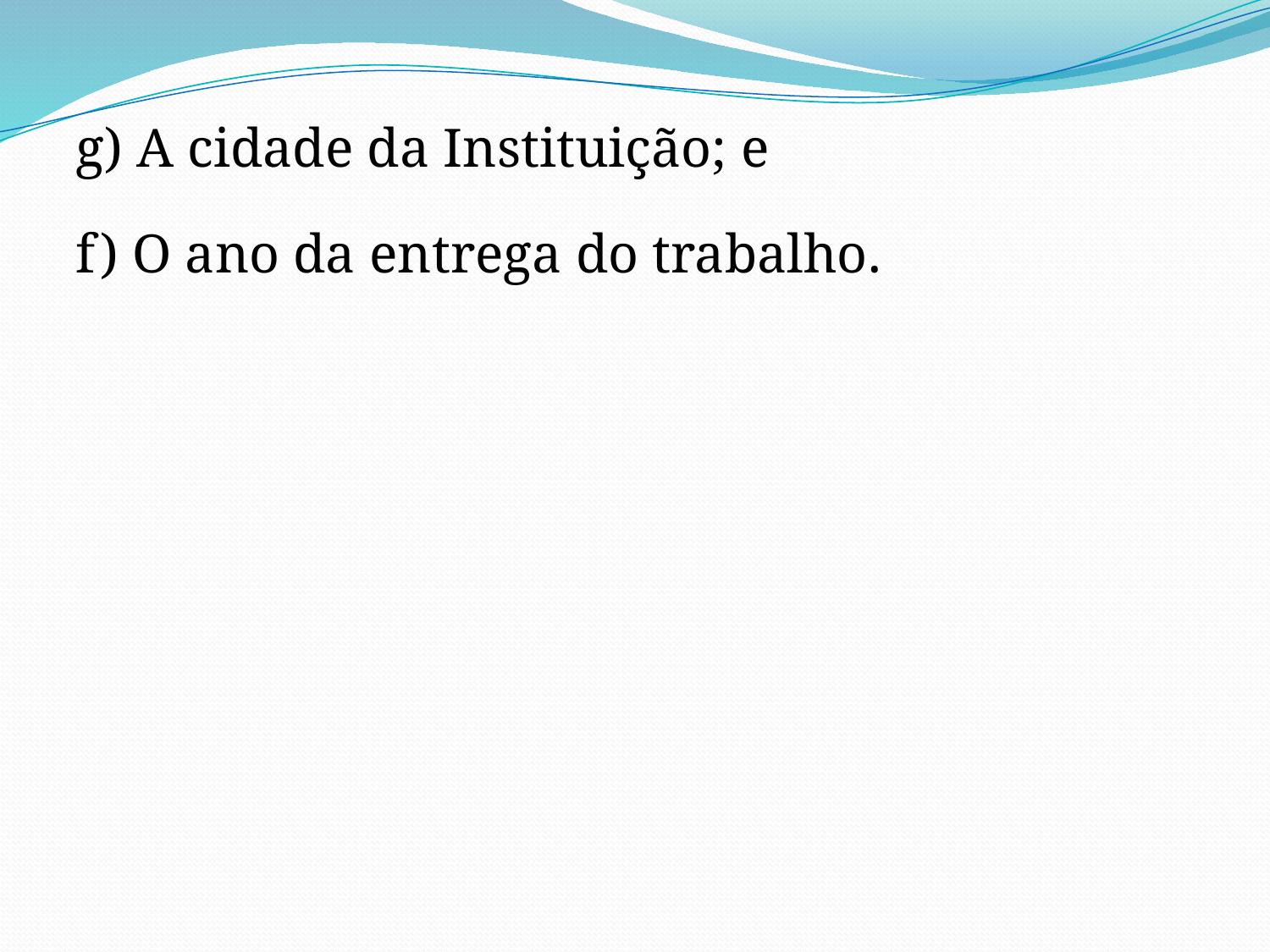

g) A cidade da Instituição; e
f) O ano da entrega do trabalho.